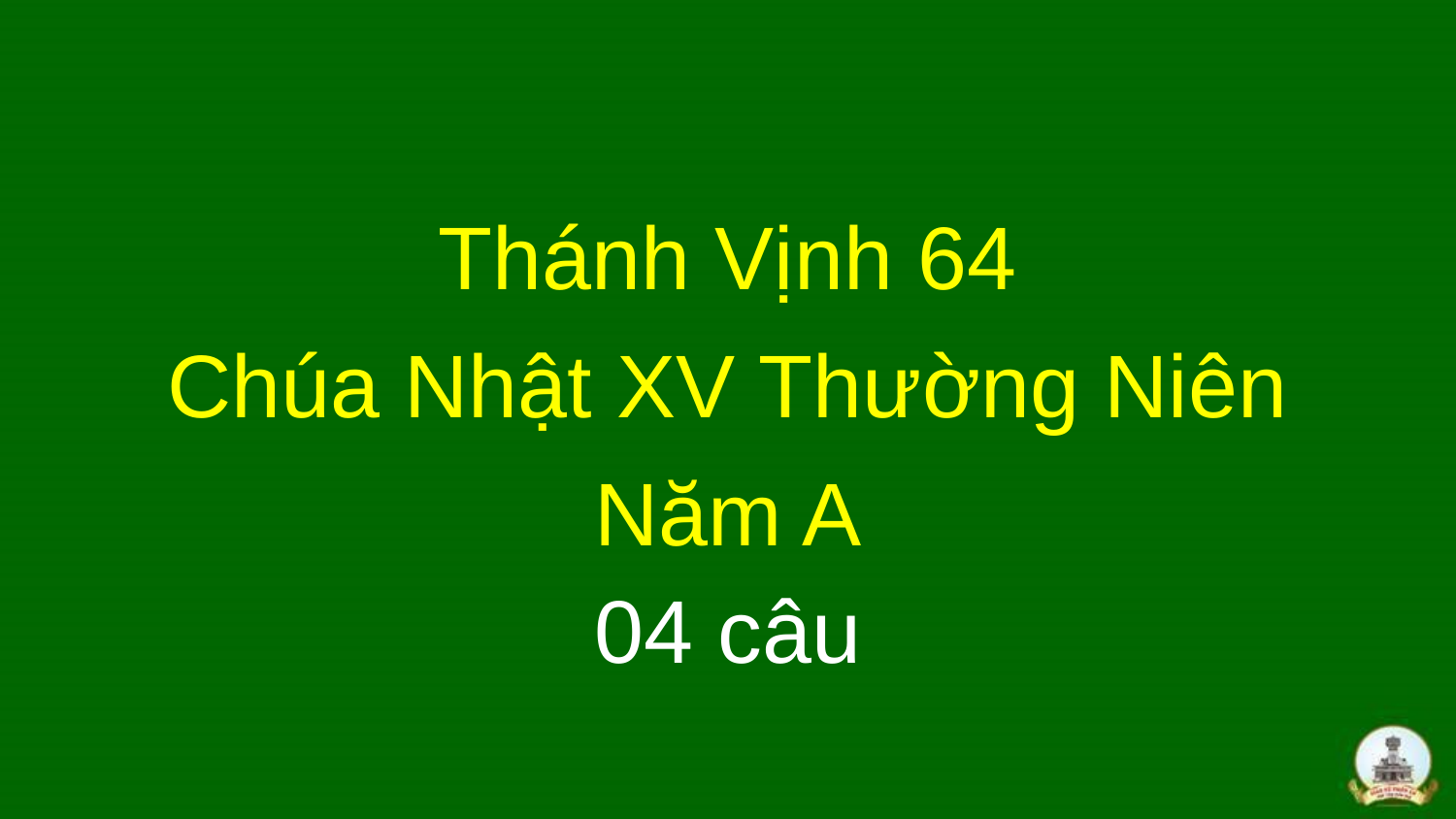

# Thánh Vịnh 64 Chúa Nhật XV Thường Niên Năm A
04 câu